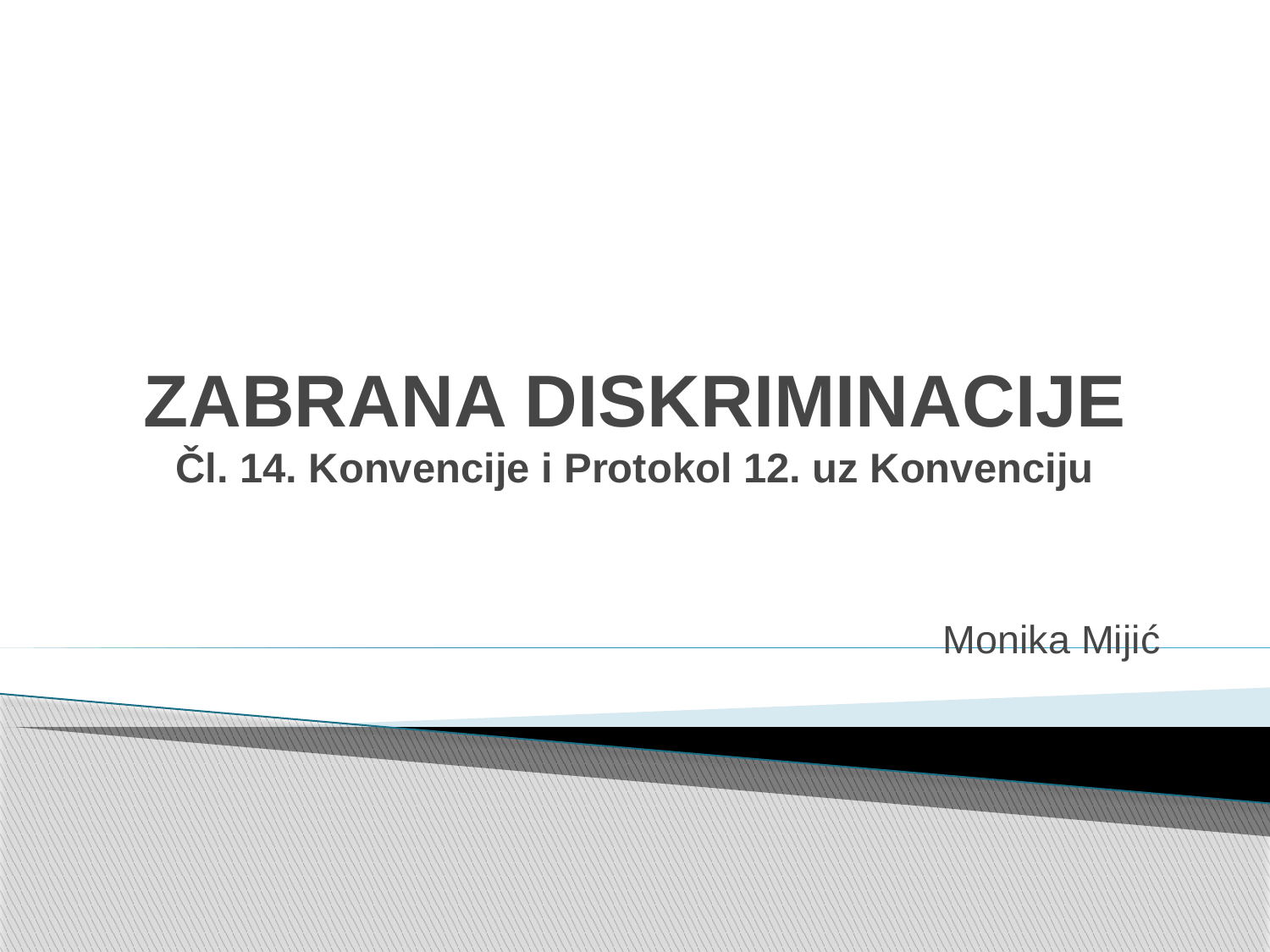

# ZABRANA DISKRIMINACIJE Čl. 14. Konvencije i Protokol 12. uz Konvenciju

Monika Mijić